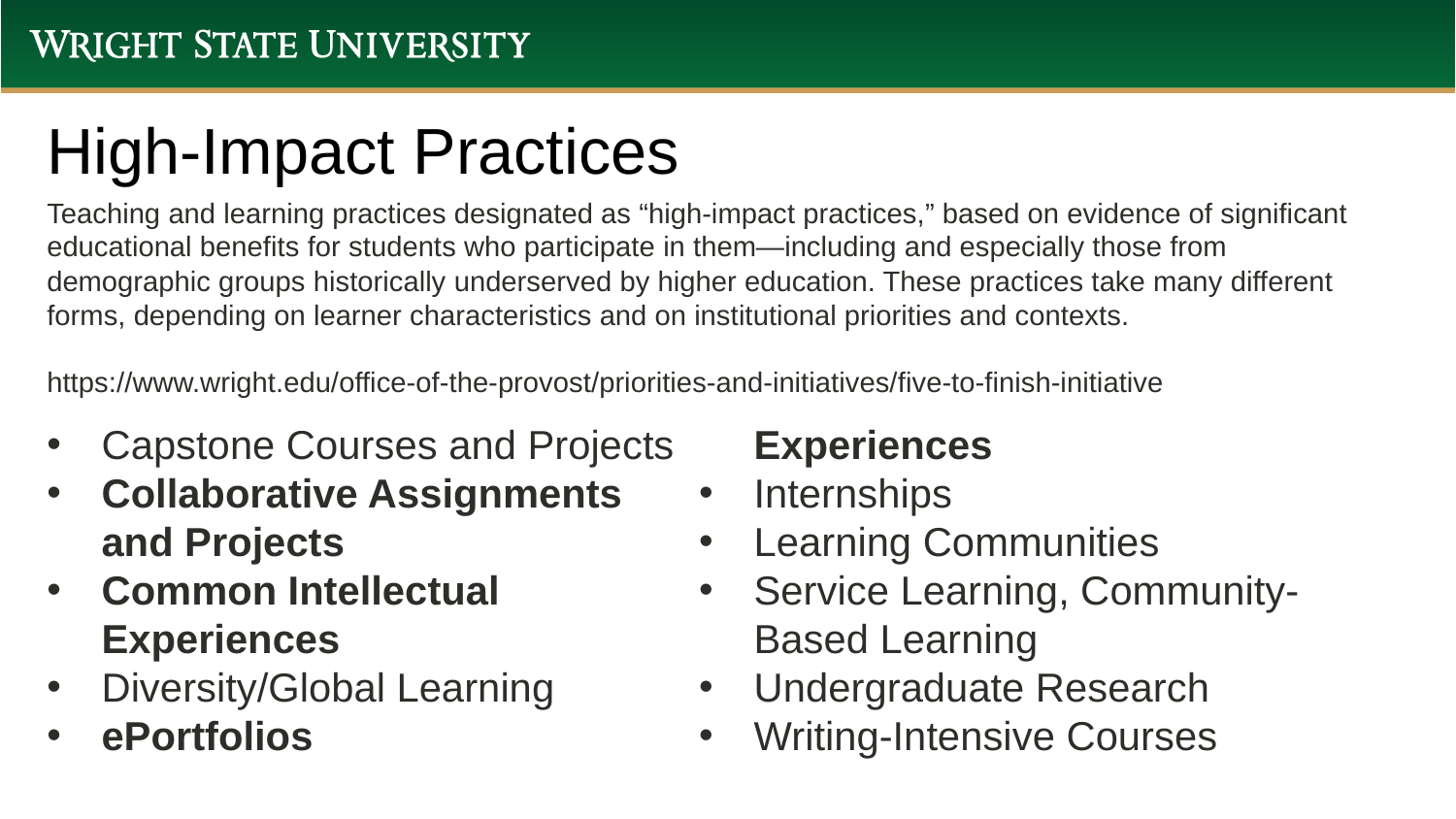

# High-Impact Practices
Teaching and learning practices designated as “high-impact practices,” based on evidence of significant educational benefits for students who participate in them—including and especially those from demographic groups historically underserved by higher education. These practices take many different forms, depending on learner characteristics and on institutional priorities and contexts.

https://www.wright.edu/office-of-the-provost/priorities-and-initiatives/five-to-finish-initiative

Capstone Courses and Projects
Collaborative Assignments and Projects
Common Intellectual Experiences
Diversity/Global Learning
ePortfolios

First-Year Seminars and Experiences
Internships
Learning Communities
Service Learning, Community-Based Learning
Undergraduate Research
Writing-Intensive Courses